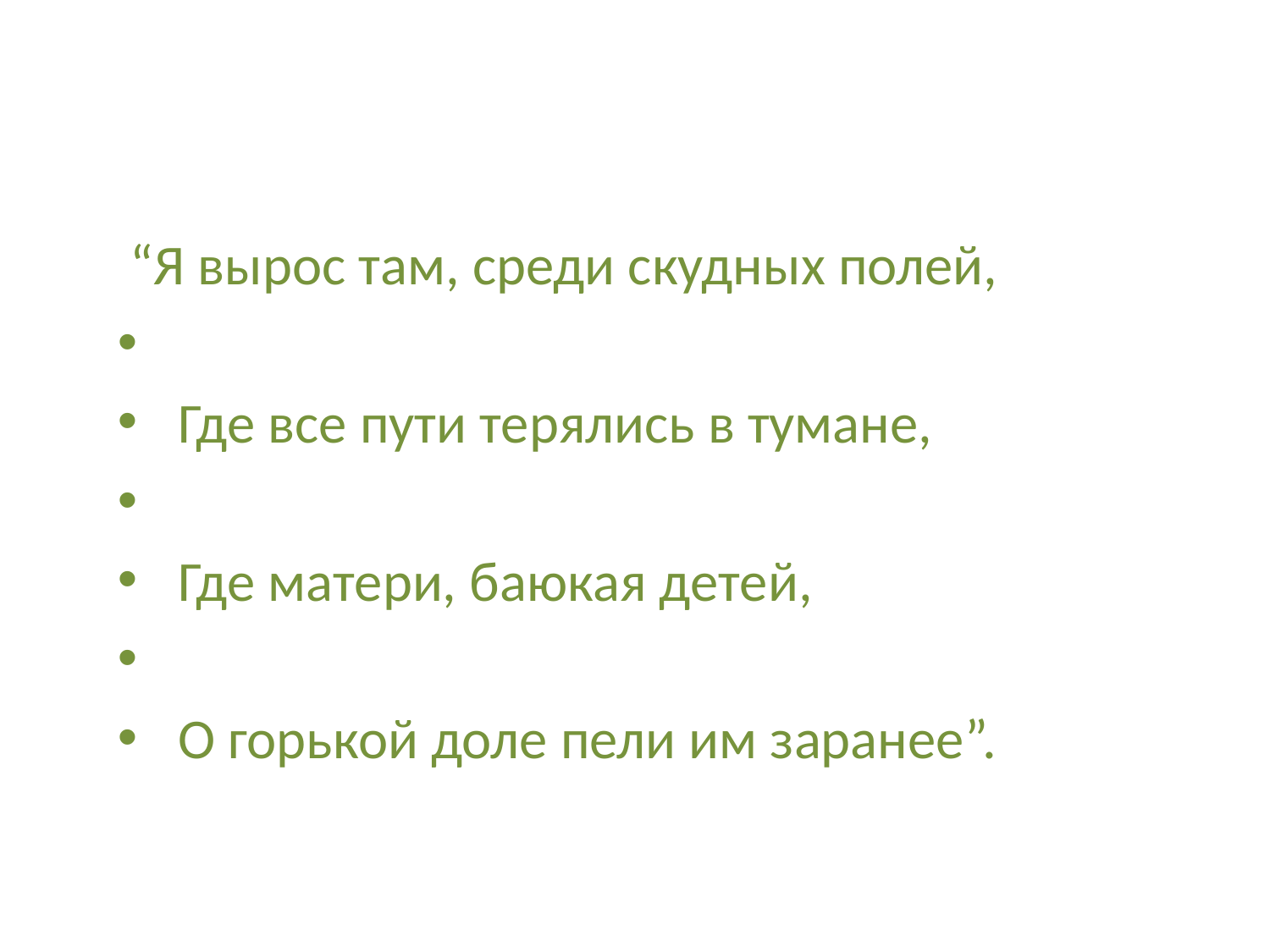

#
 “Я вырос там, среди скудных полей,

 Где все пути терялись в тумане,

 Где матери, баюкая детей,

 О горькой доле пели им заранее”.